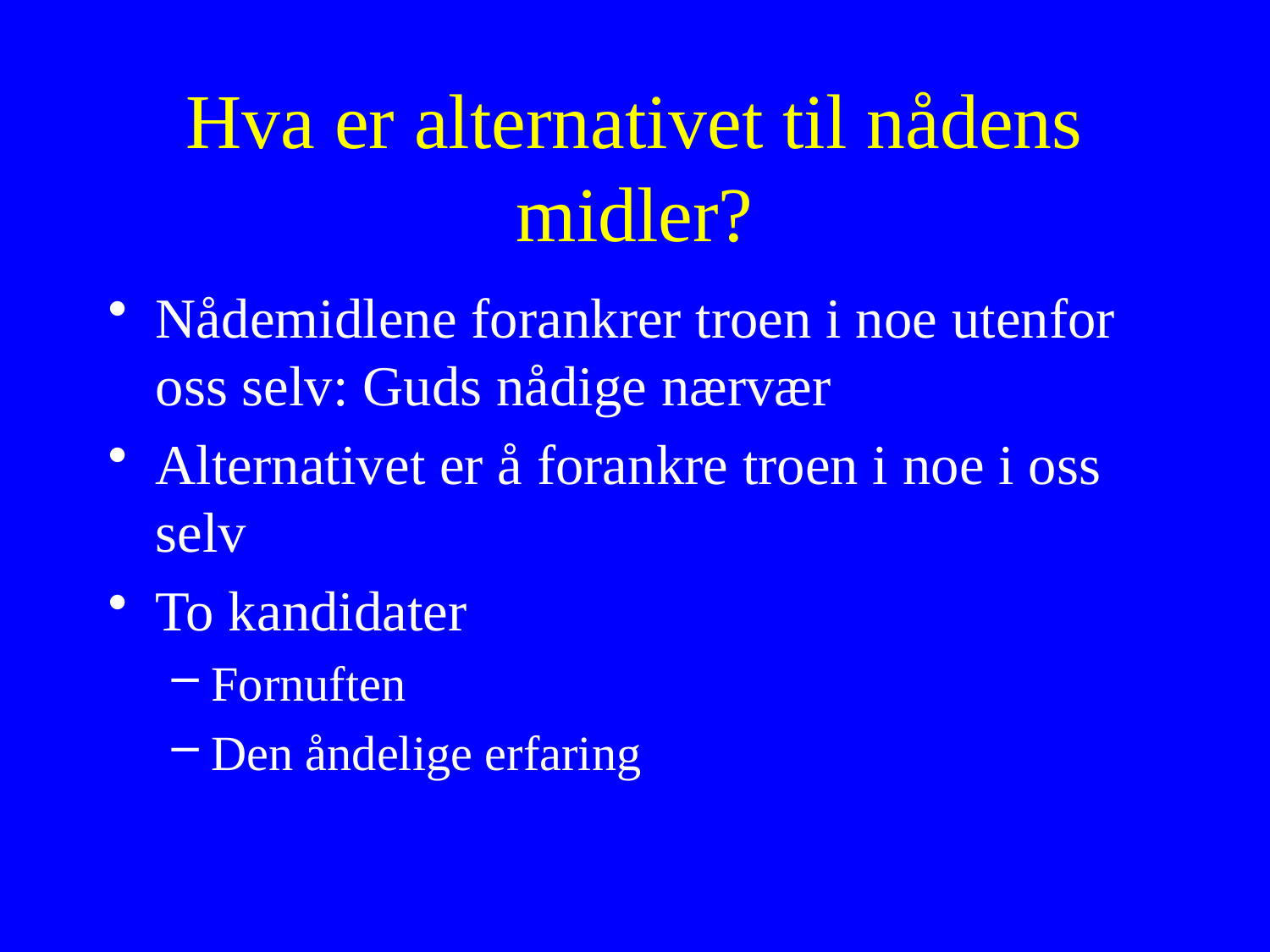

# Hva er alternativet til nådens midler?
Nådemidlene forankrer troen i noe utenfor oss selv: Guds nådige nærvær
Alternativet er å forankre troen i noe i oss selv
To kandidater
Fornuften
Den åndelige erfaring